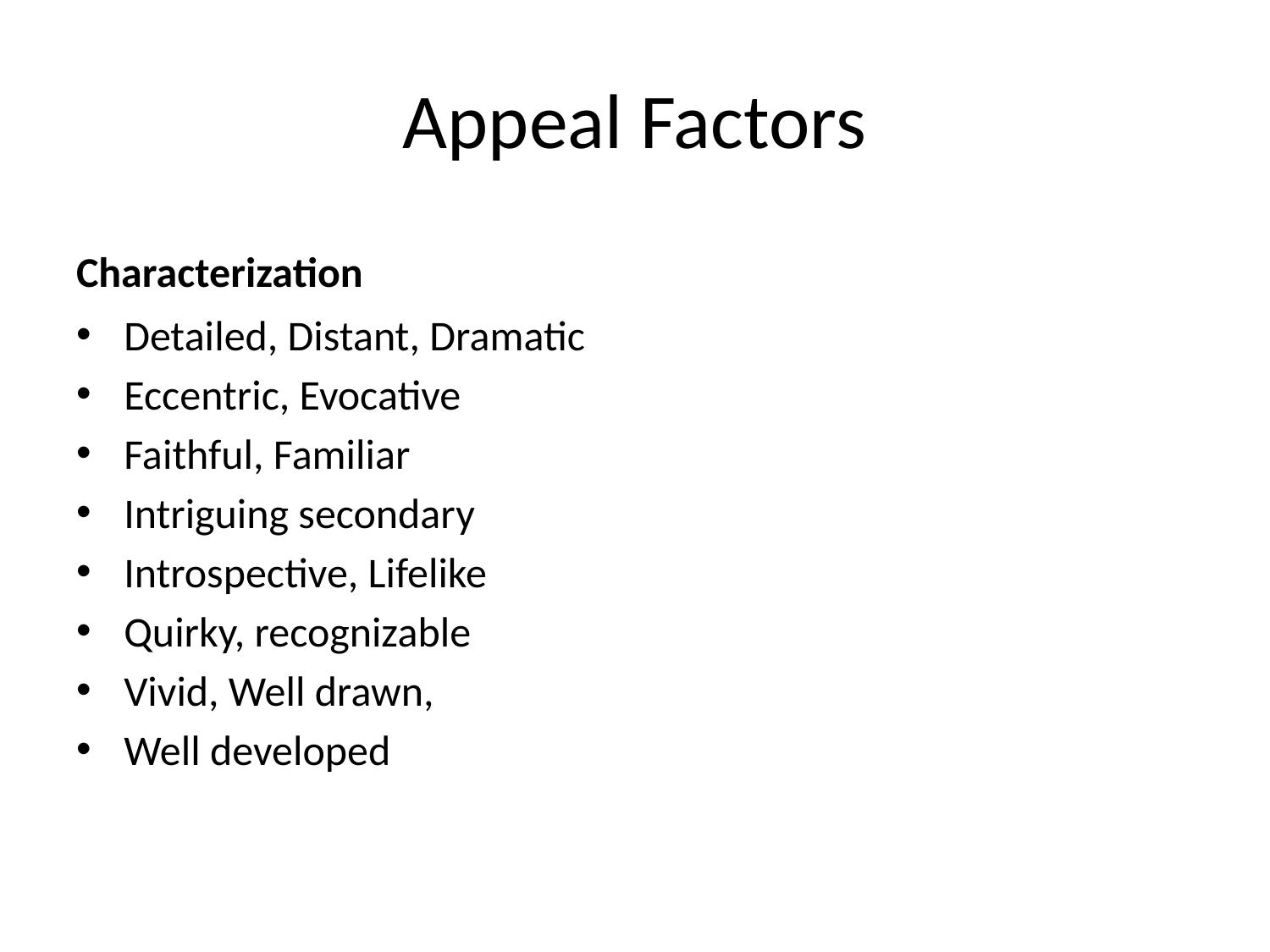

# Appeal Factors
Characterization
Detailed, Distant, Dramatic
Eccentric, Evocative
Faithful, Familiar
Intriguing secondary
Introspective, Lifelike
Quirky, recognizable
Vivid, Well drawn,
Well developed